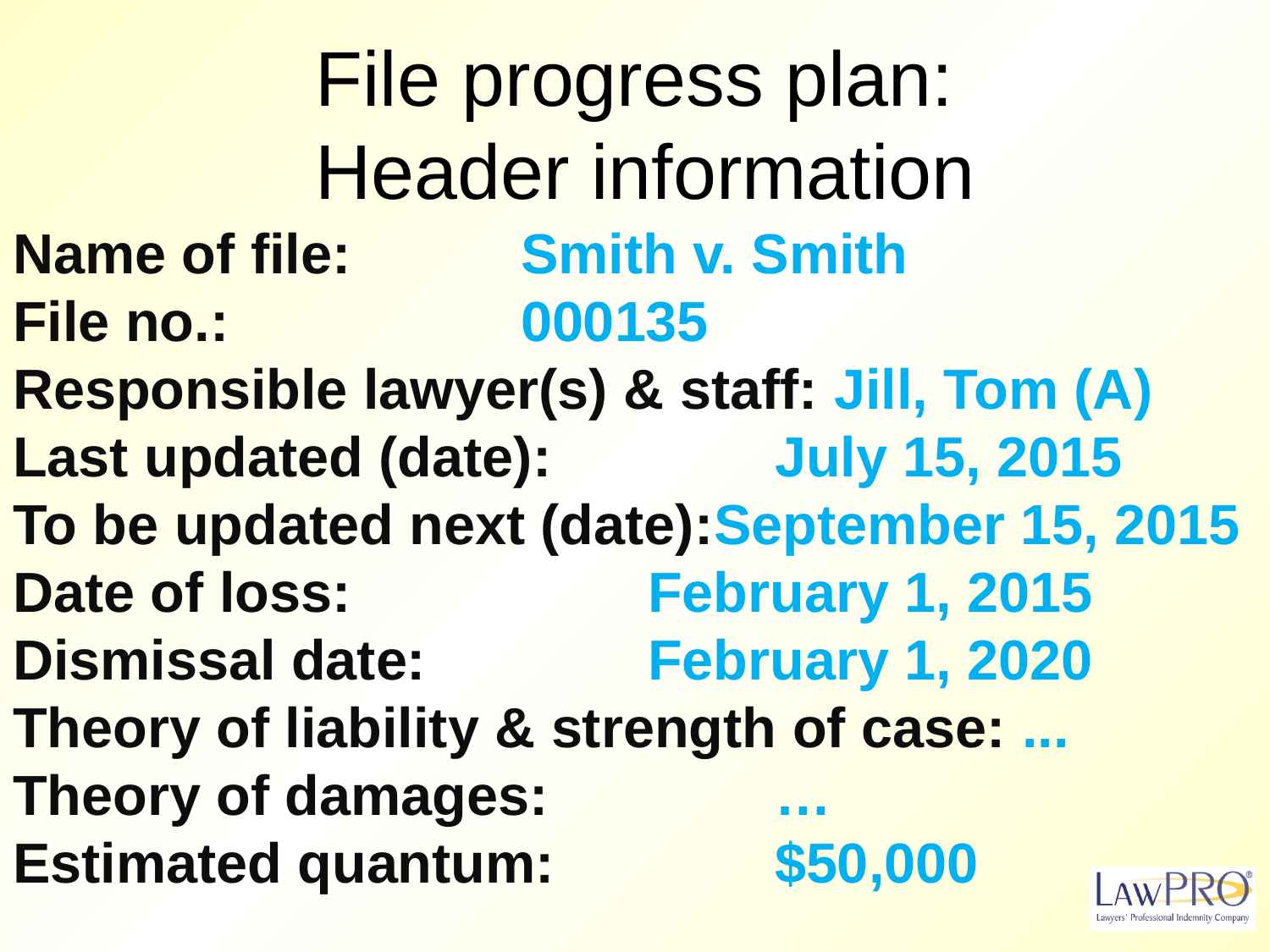

# File progress plan: Header information
Name of file: 		Smith v. Smith
File no.:			000135
Responsible lawyer(s) & staff: Jill, Tom (A)
Last updated (date):		July 15, 2015
To be updated next (date):September 15, 2015
Date of loss: 			February 1, 2015
Dismissal date: 		February 1, 2020
Theory of liability & strength of case: ...
Theory of damages:		…
Estimated quantum: 		$50,000